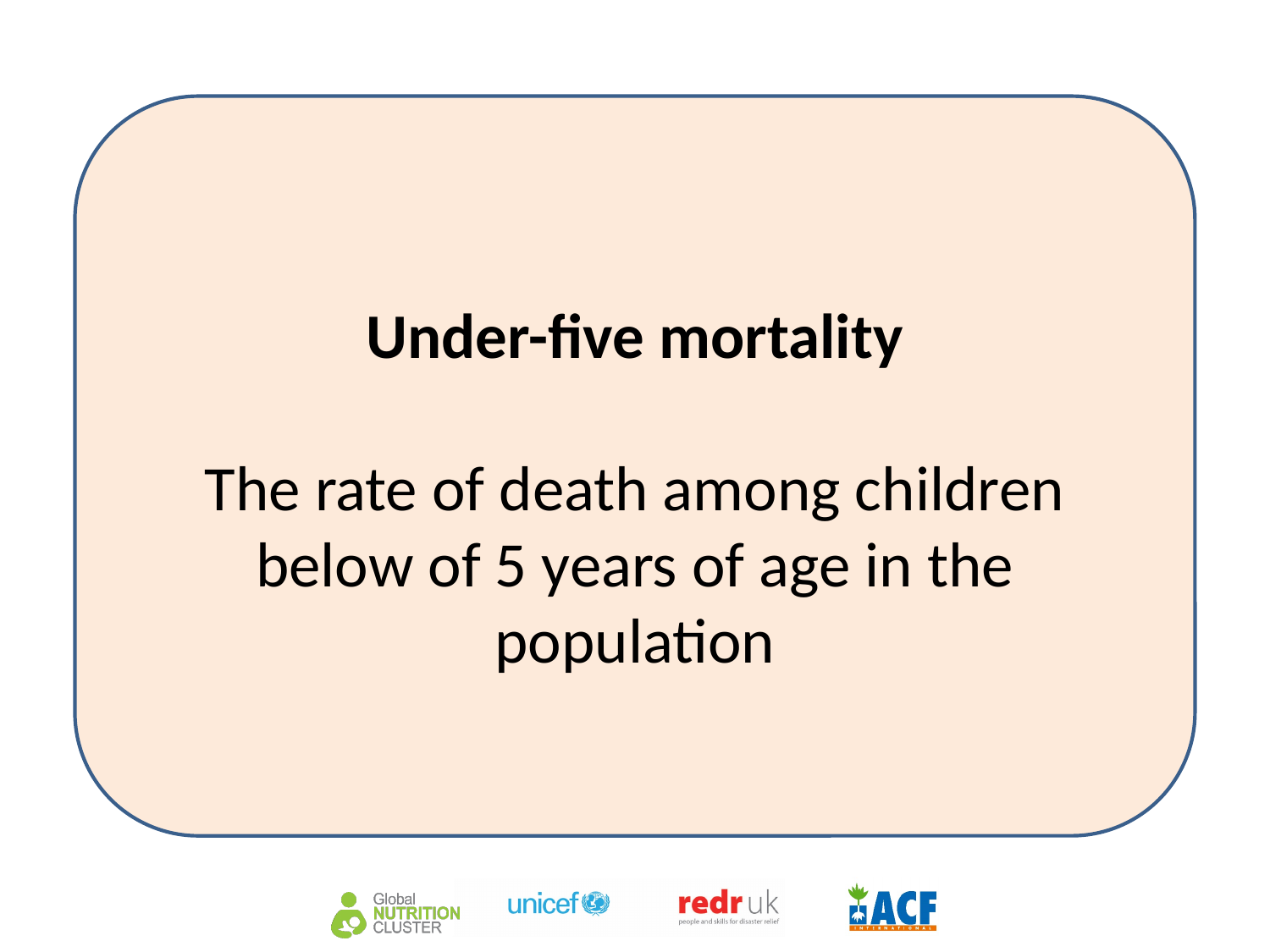

Under-five mortality

The rate of death among children below of 5 years of age in the population